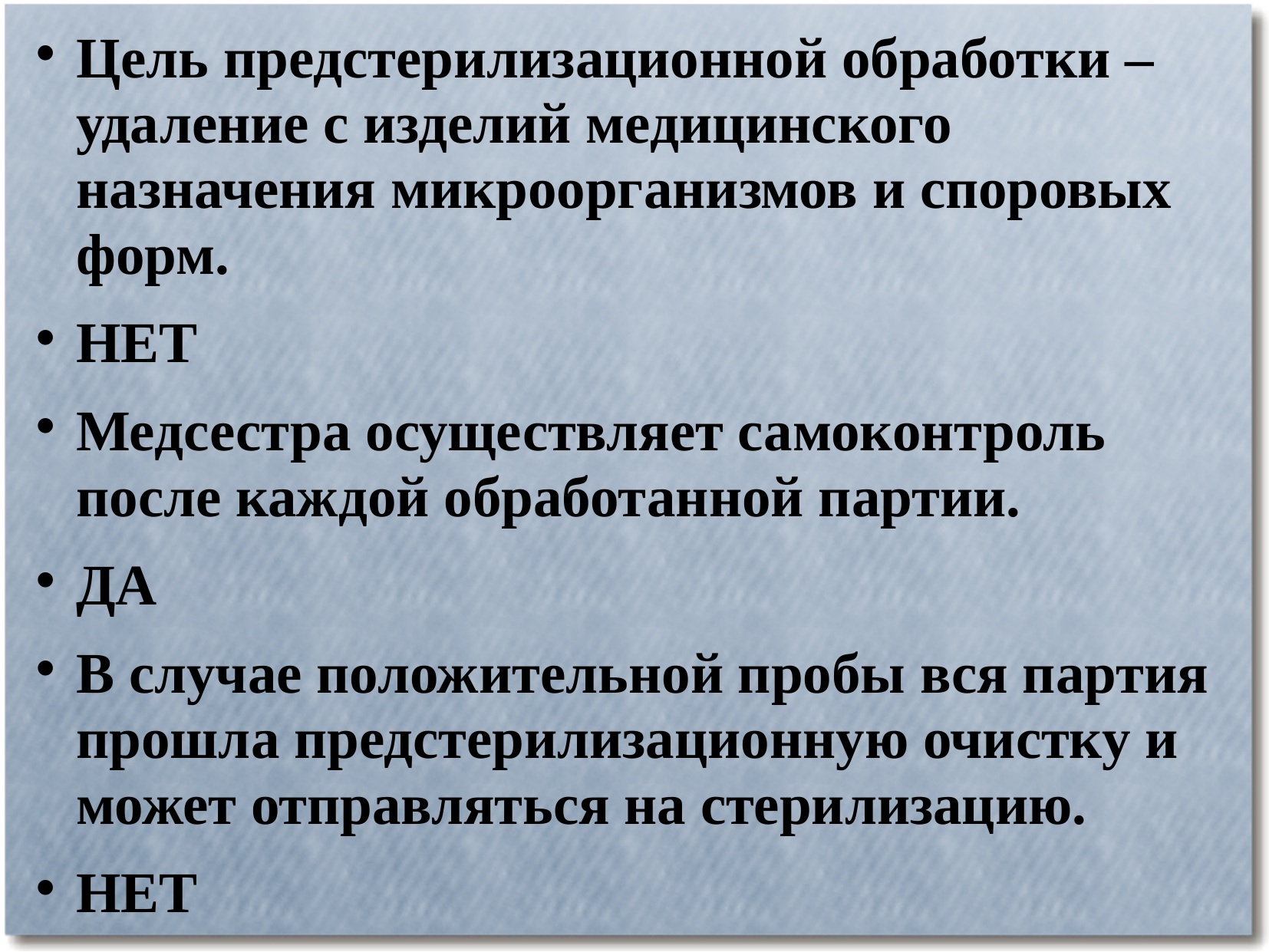

# Цель предстерилизационной обработки – удаление с изделий медицинского назначения микроорганизмов и споровых форм.
НЕТ
Медсестра осуществляет самоконтроль после каждой обработанной партии.
ДА
В случае положительной пробы вся партия прошла предстерилизационную очистку и может отправляться на стерилизацию.
НЕТ